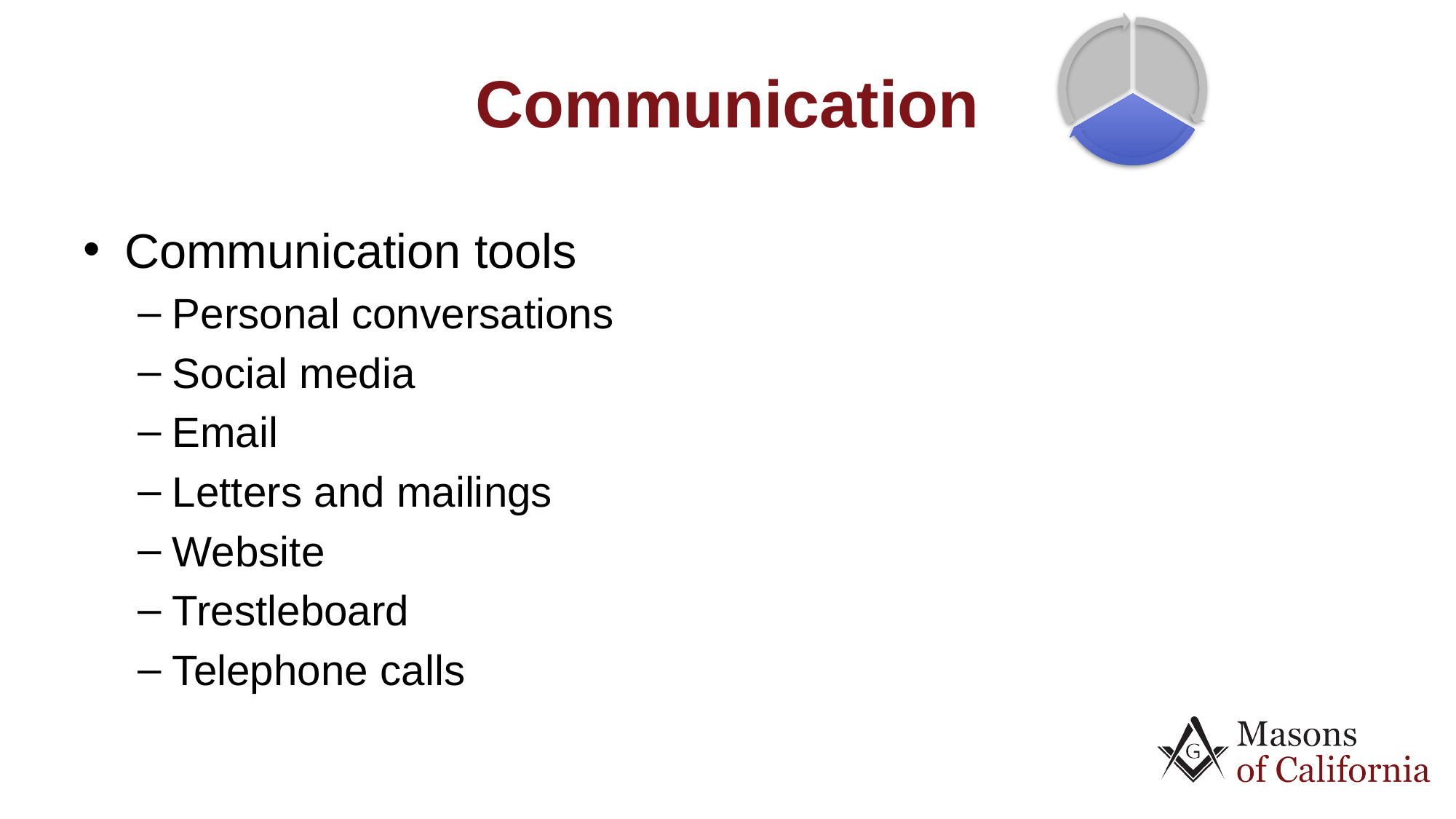

# Communication
Communication tools
Personal conversations
Social media
Email
Letters and mailings
Website
Trestleboard
Telephone calls